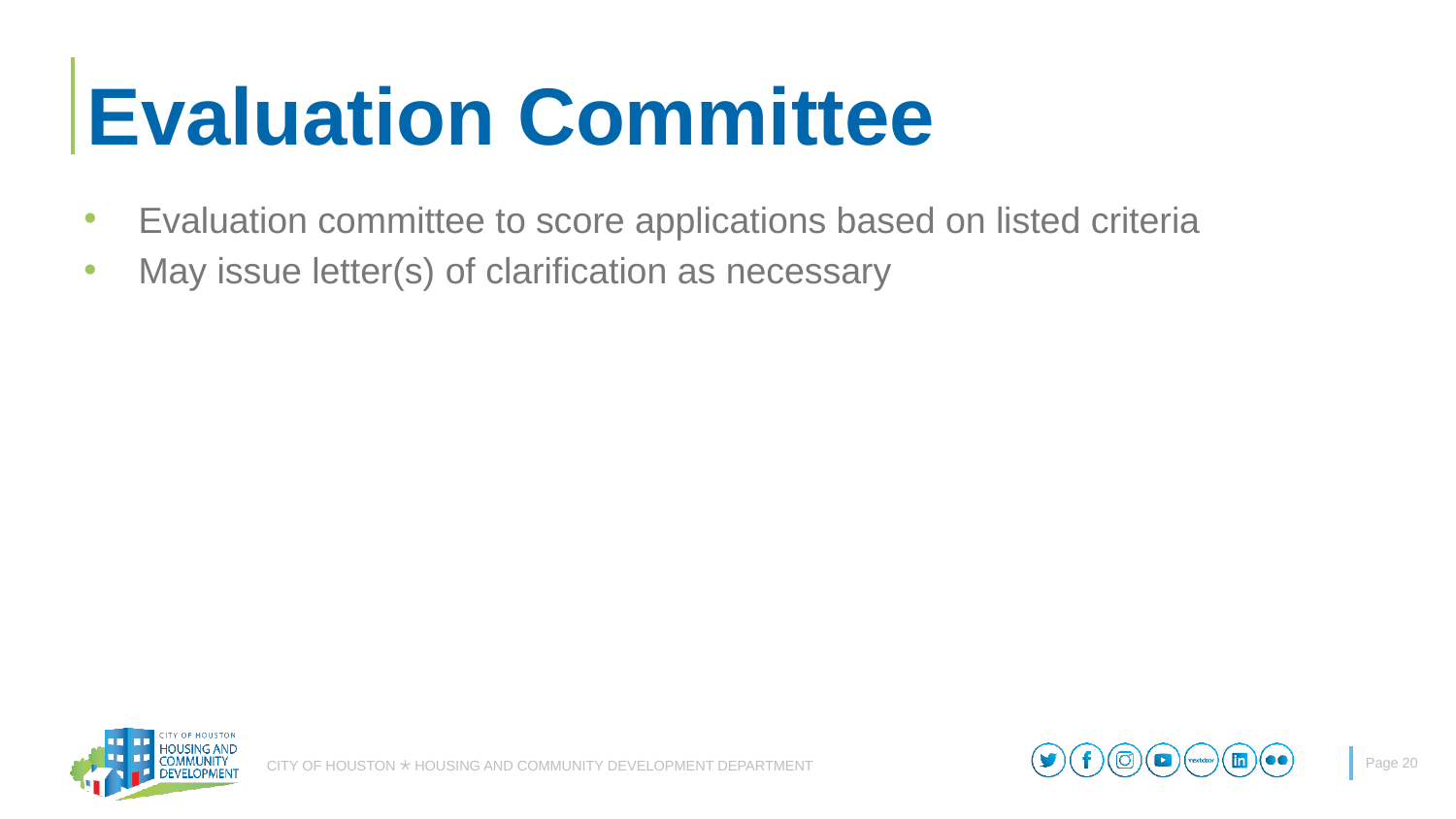

# Evaluation Committee
Evaluation committee to score applications based on listed criteria
May issue letter(s) of clarification as necessary